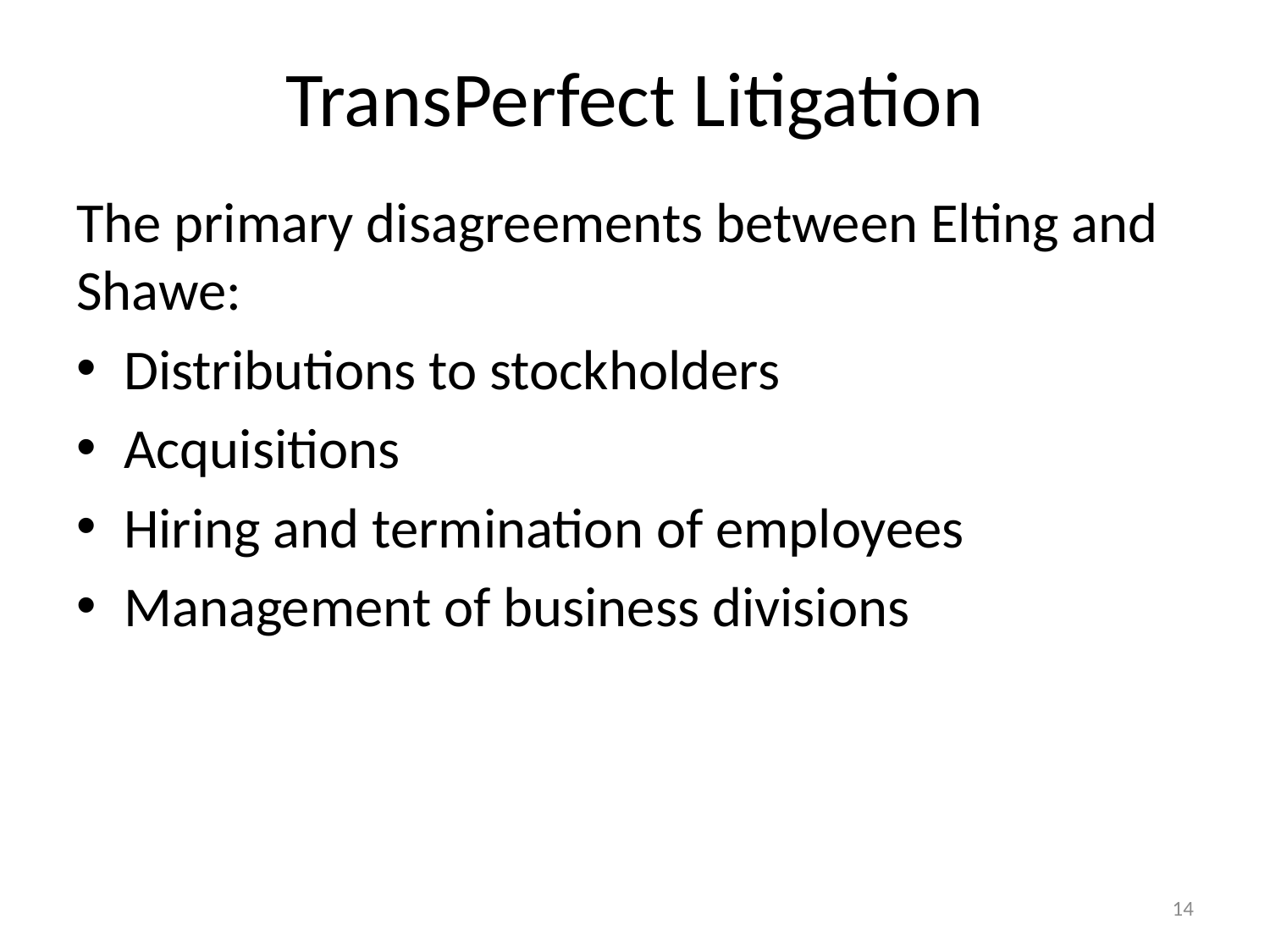

# TransPerfect Litigation
The primary disagreements between Elting and Shawe:
Distributions to stockholders
Acquisitions
Hiring and termination of employees
Management of business divisions

14